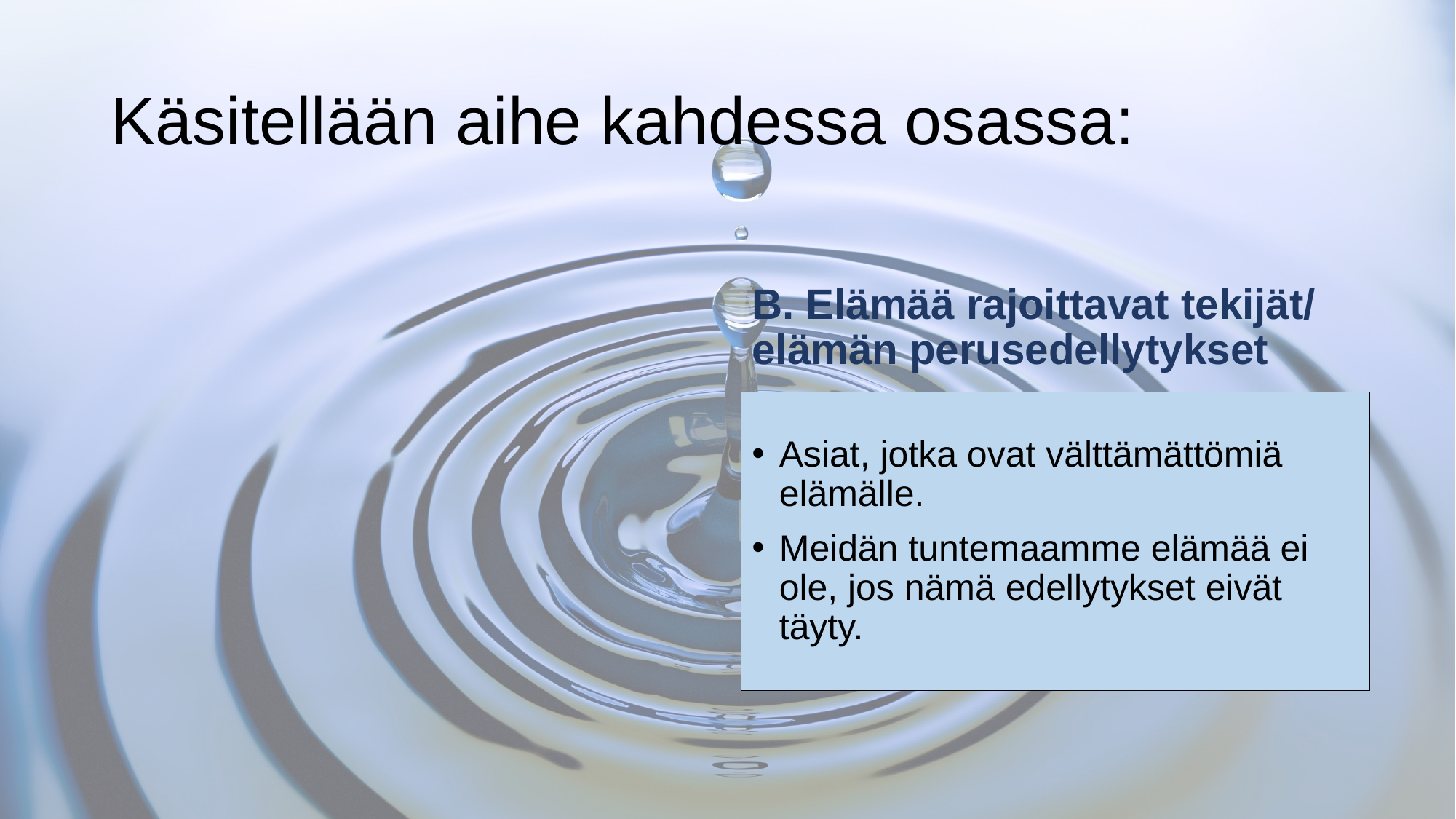

# Käsitellään aihe kahdessa osassa:
B. Elämää rajoittavat tekijät/ elämän perusedellytykset
Asiat, jotka ovat välttämättömiä elämälle.
Meidän tuntemaamme elämää ei ole, jos nämä edellytykset eivät täyty.